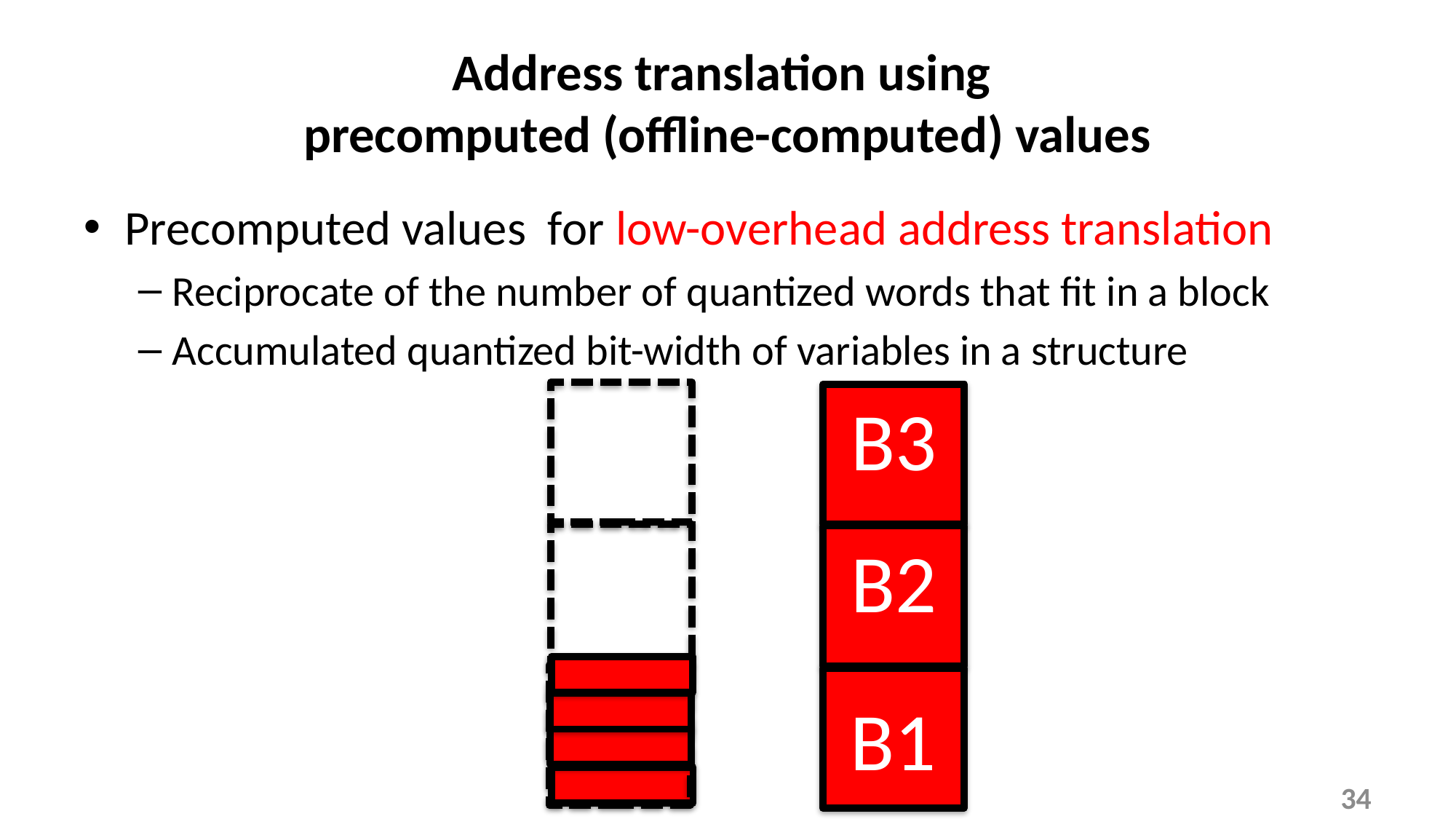

# Address translation using precomputed (offline-computed) values
Precomputed values  for low-overhead address translation
Reciprocate of the number of quantized words that fit in a block
Accumulated quantized bit-width of variables in a structure

B3

B2

B1

34